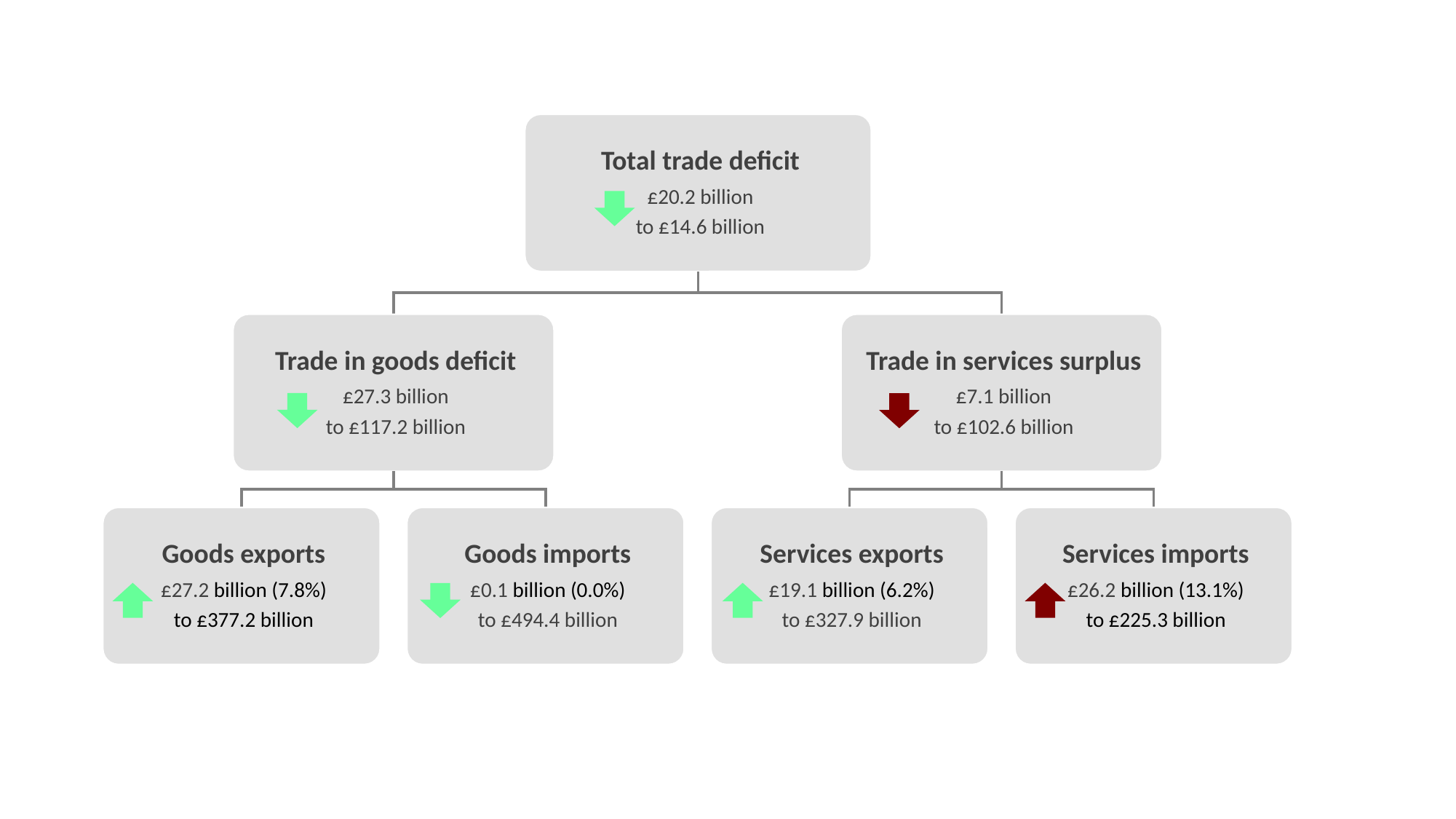

Total trade deficit
£20.2 billion
to £14.6 billion
Trade in goods deficit
£27.3 billion
to £117.2 billion
Goods exports
£27.2 billion (7.8%)
to £377.2 billion
Goods imports
£0.1 billion (0.0%)
to £494.4 billion
Trade in services surplus
£7.1 billion
to £102.6 billion
Services exports
£19.1 billion (6.2%)
to £327.9 billion
Services imports
£26.2 billion (13.1%)
to £225.3 billion